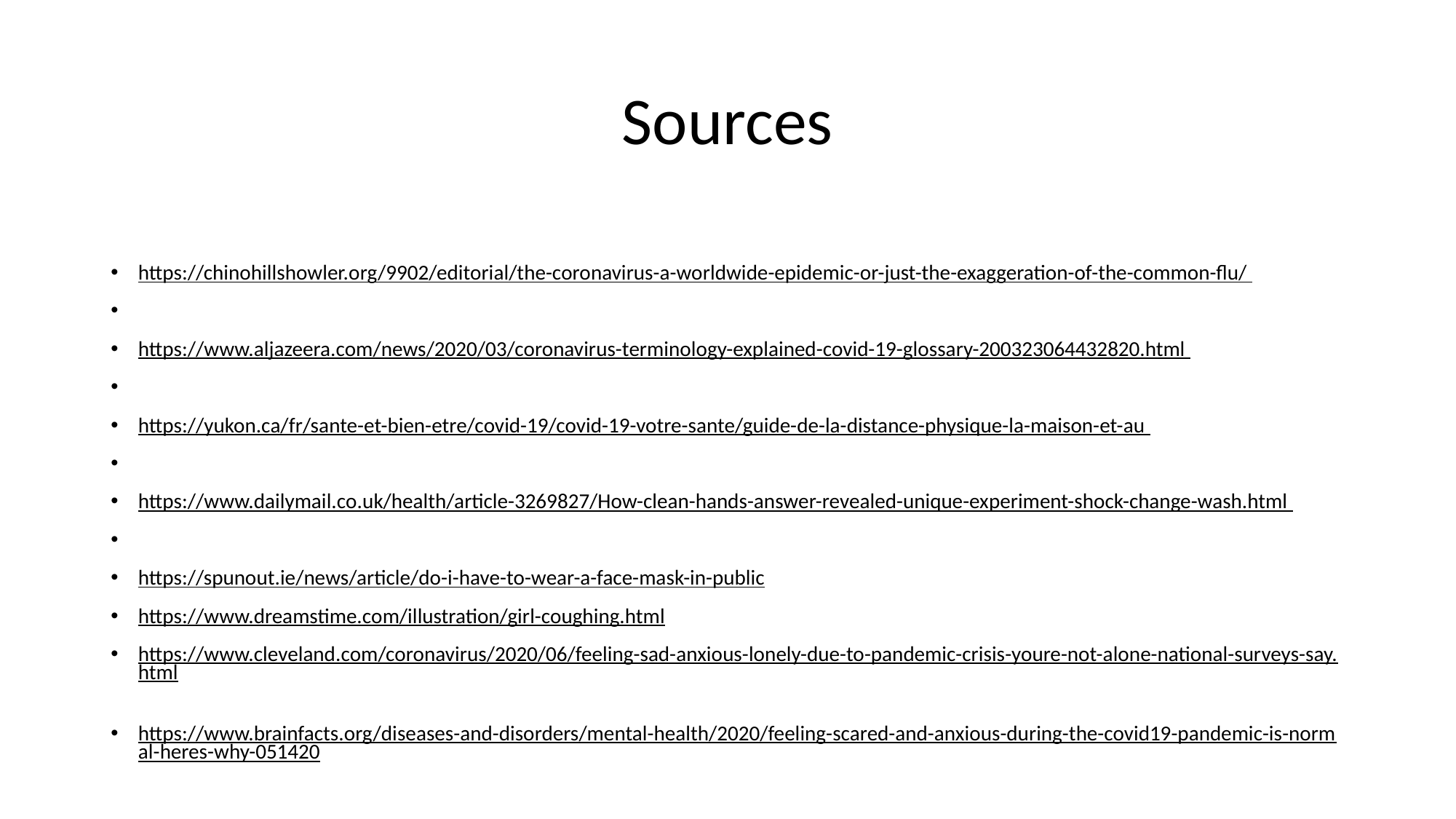

# Sources

https://chinohillshowler.org/9902/editorial/the-coronavirus-a-worldwide-epidemic-or-just-the-exaggeration-of-the-common-flu/

https://www.aljazeera.com/news/2020/03/coronavirus-terminology-explained-covid-19-glossary-200323064432820.html

https://yukon.ca/fr/sante-et-bien-etre/covid-19/covid-19-votre-sante/guide-de-la-distance-physique-la-maison-et-au

https://www.dailymail.co.uk/health/article-3269827/How-clean-hands-answer-revealed-unique-experiment-shock-change-wash.html

https://spunout.ie/news/article/do-i-have-to-wear-a-face-mask-in-public
https://www.dreamstime.com/illustration/girl-coughing.html
https://www.cleveland.com/coronavirus/2020/06/feeling-sad-anxious-lonely-due-to-pandemic-crisis-youre-not-alone-national-surveys-say.html
https://www.brainfacts.org/diseases-and-disorders/mental-health/2020/feeling-scared-and-anxious-during-the-covid19-pandemic-is-normal-heres-why-051420